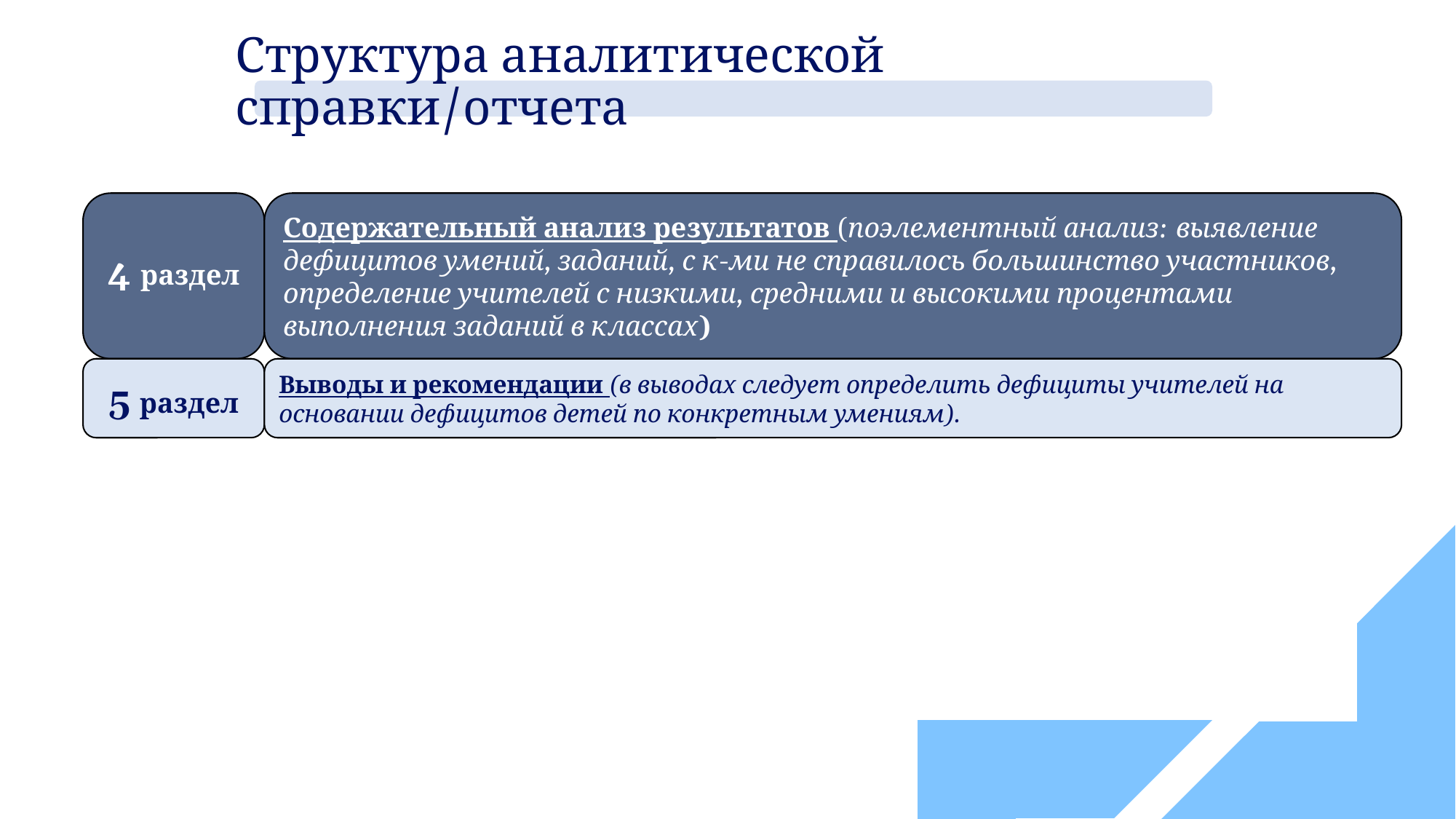

Структура аналитической справки/отчета

4 раздел

Содержательный анализ результатов (поэлементный анализ: выявление дефицитов умений, заданий, с к-ми не справилось большинство участников, определение учителей с низкими, средними и высокими процентами выполнения заданий в классах)

5 раздел

Выводы и рекомендации (в выводах следует определить дефициты учителей на основании дефицитов детей по конкретным умениям).